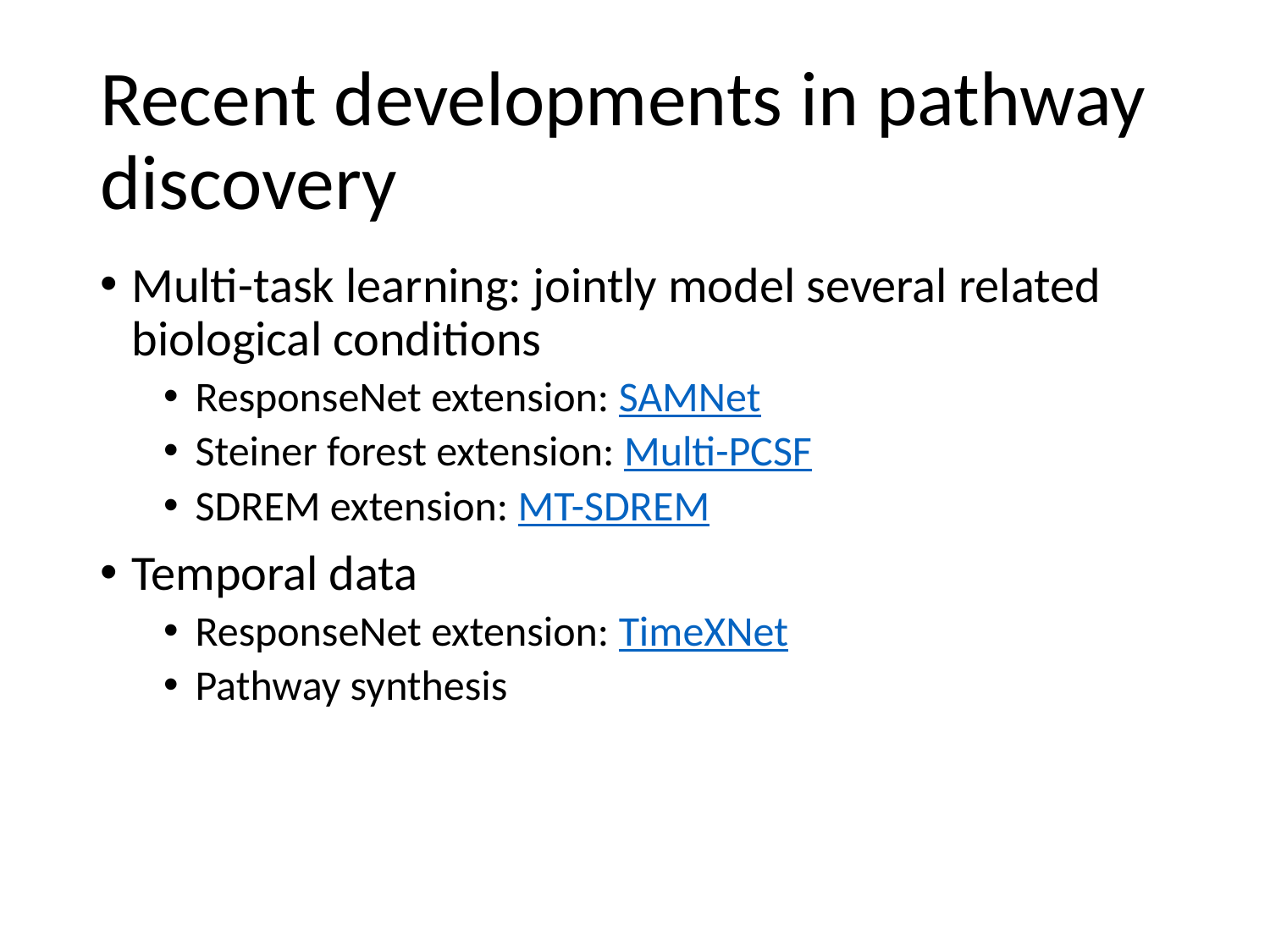

# Recent developments in pathway discovery
Multi-task learning: jointly model several related biological conditions
ResponseNet extension: SAMNet
Steiner forest extension: Multi-PCSF
SDREM extension: MT-SDREM
Temporal data
ResponseNet extension: TimeXNet
Pathway synthesis